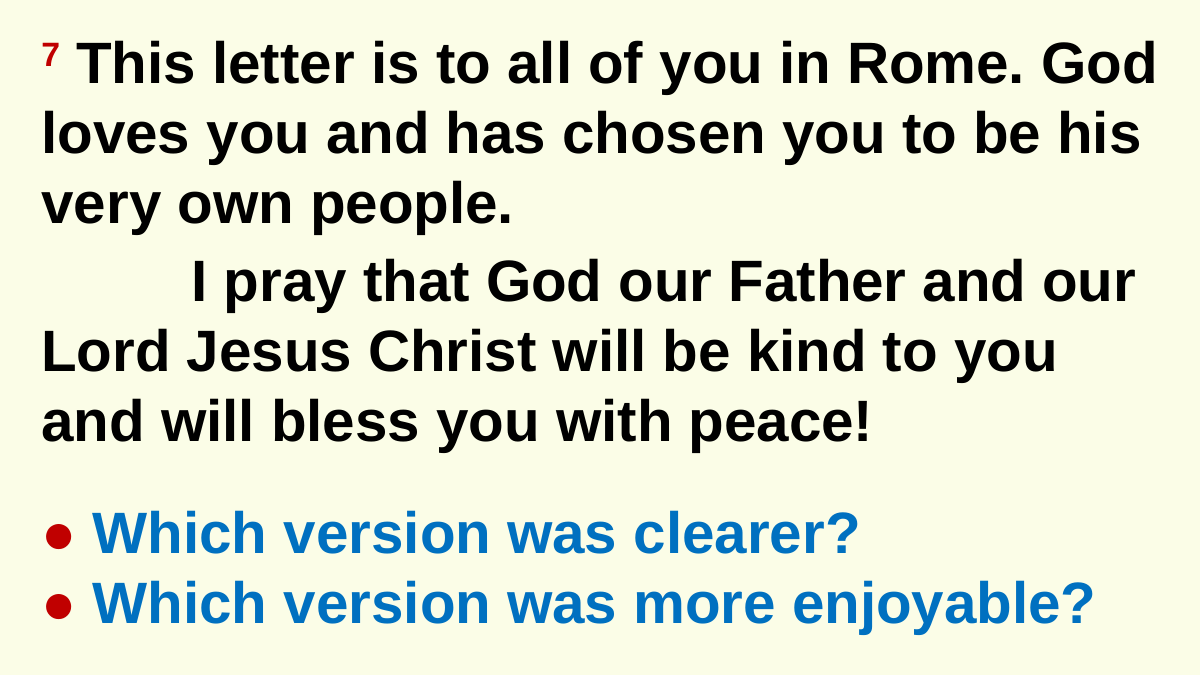

7 This letter is to all of you in Rome. God loves you and has chosen you to be his very own people.
	I pray that God our Father and our Lord Jesus Christ will be kind to you and will bless you with peace!
● Which version was clearer?
● Which version was more enjoyable?